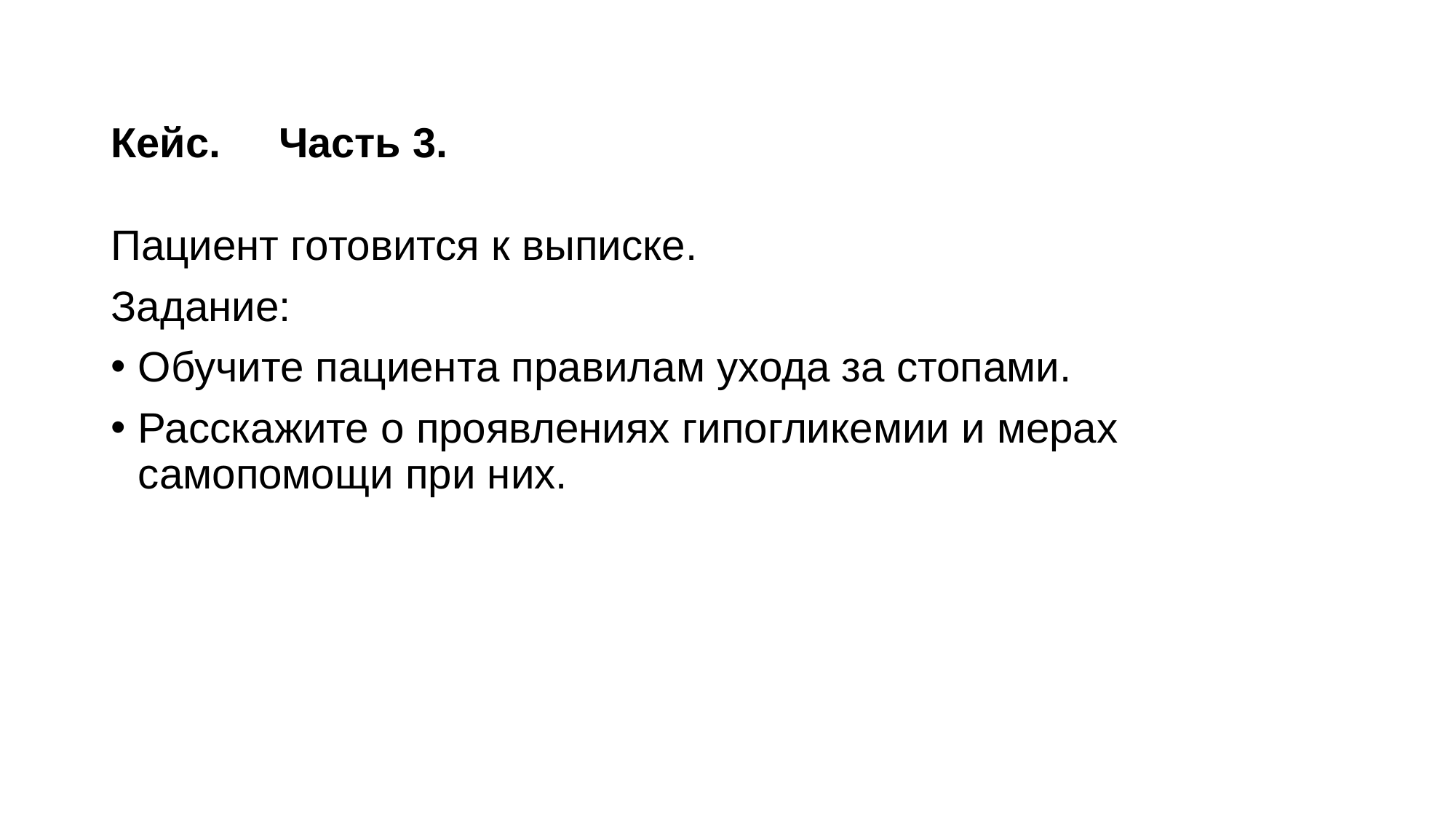

Кейс.     Часть 3.
Пациент готовится к выписке.
Задание:
Обучите пациента правилам ухода за стопами.
Расскажите о проявлениях гипогликемии и мерах самопомощи при них.